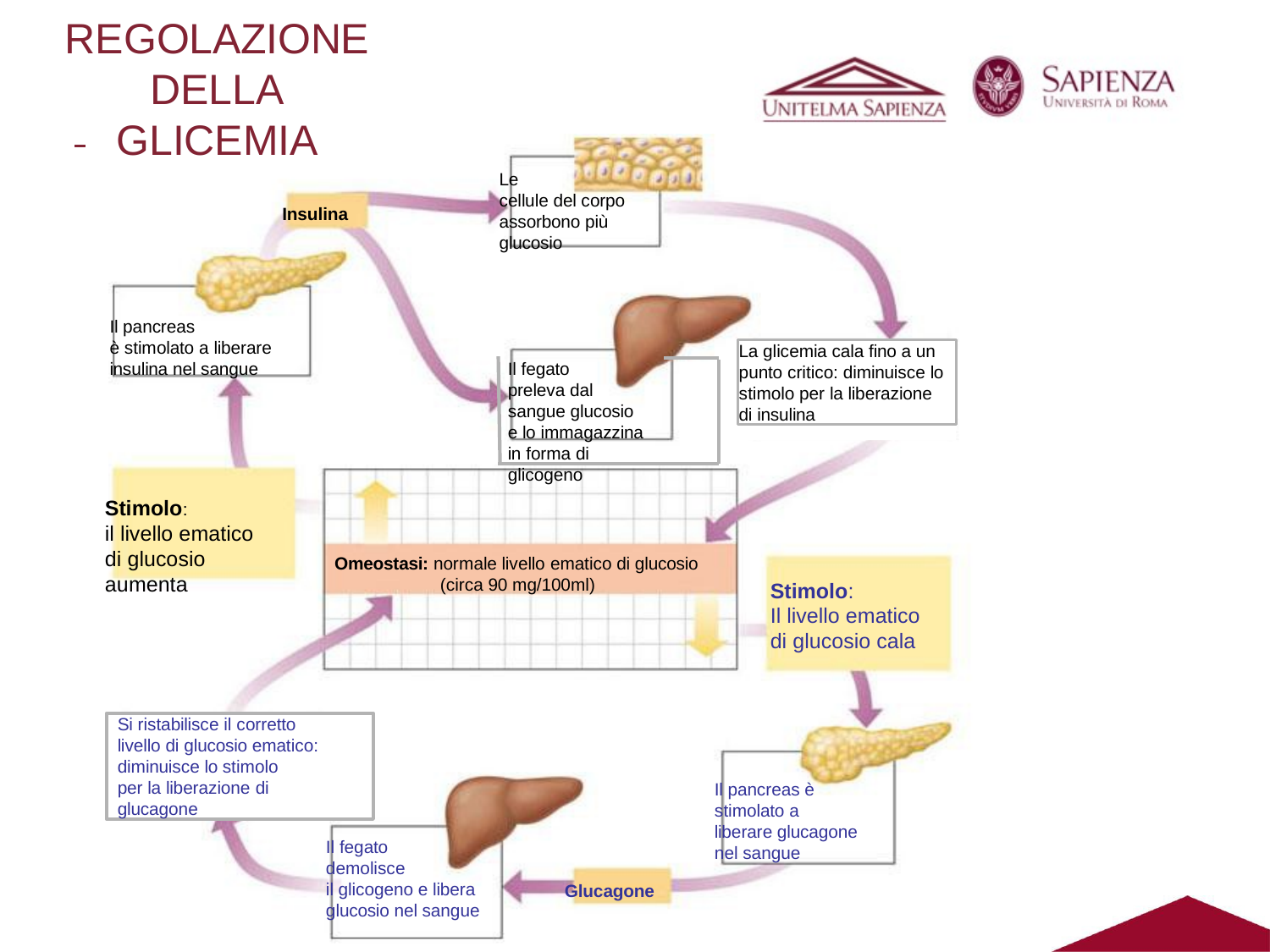

REGOLAZIONE DELLA
GLICEMIA

Le
cellule del corpo assorbono più glucosio
Insulina
Il pancreas
è stimolato a liberare insulina nel sangue

La glicemia cala fino a un punto critico: diminuisce lo stimolo per la liberazione di insulina

Il fegato preleva dal
sangue glucosio e lo immagazzina
in forma di glicogeno

Stimolo:
il livello ematico di glucosio aumenta
Omeostasi: normale livello ematico di glucosio (circa 90 mg/100ml)
Stimolo:
Il livello ematico
di glucosio cala

Si ristabilisce il corretto livello di glucosio ematico: diminuisce lo stimolo
per la liberazione di glucagone
Il pancreas è stimolato a
liberare glucagone nel sangue
Il fegato demolisce
il glicogeno e libera glucosio nel sangue
Glucagone